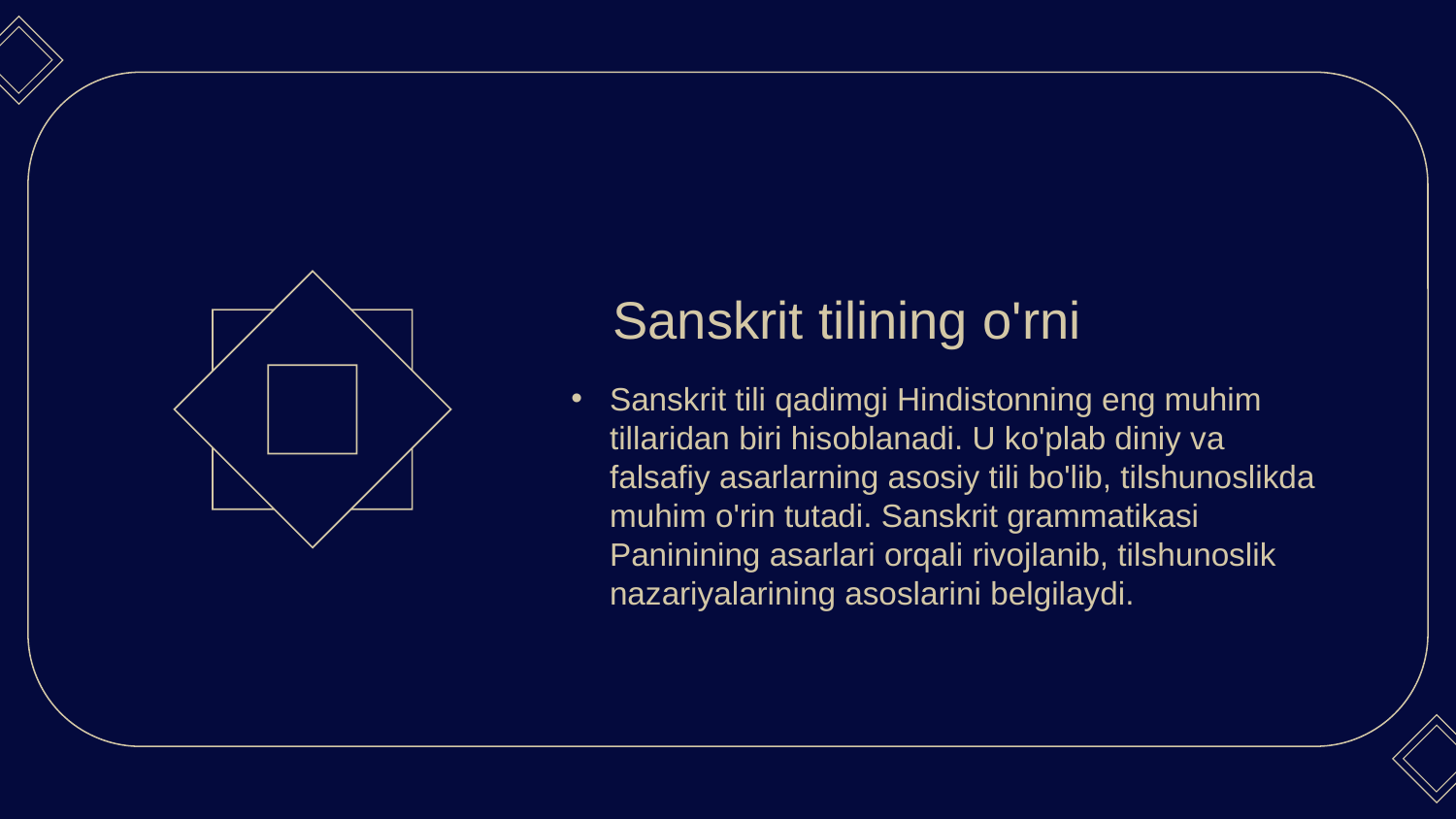

Sanskrit tilining o'rni
# Sanskrit tili qadimgi Hindistonning eng muhim tillaridan biri hisoblanadi. U ko'plab diniy va falsafiy asarlarning asosiy tili bo'lib, tilshunoslikda muhim o'rin tutadi. Sanskrit grammatikasi Paninining asarlari orqali rivojlanib, tilshunoslik nazariyalarining asoslarini belgilaydi.